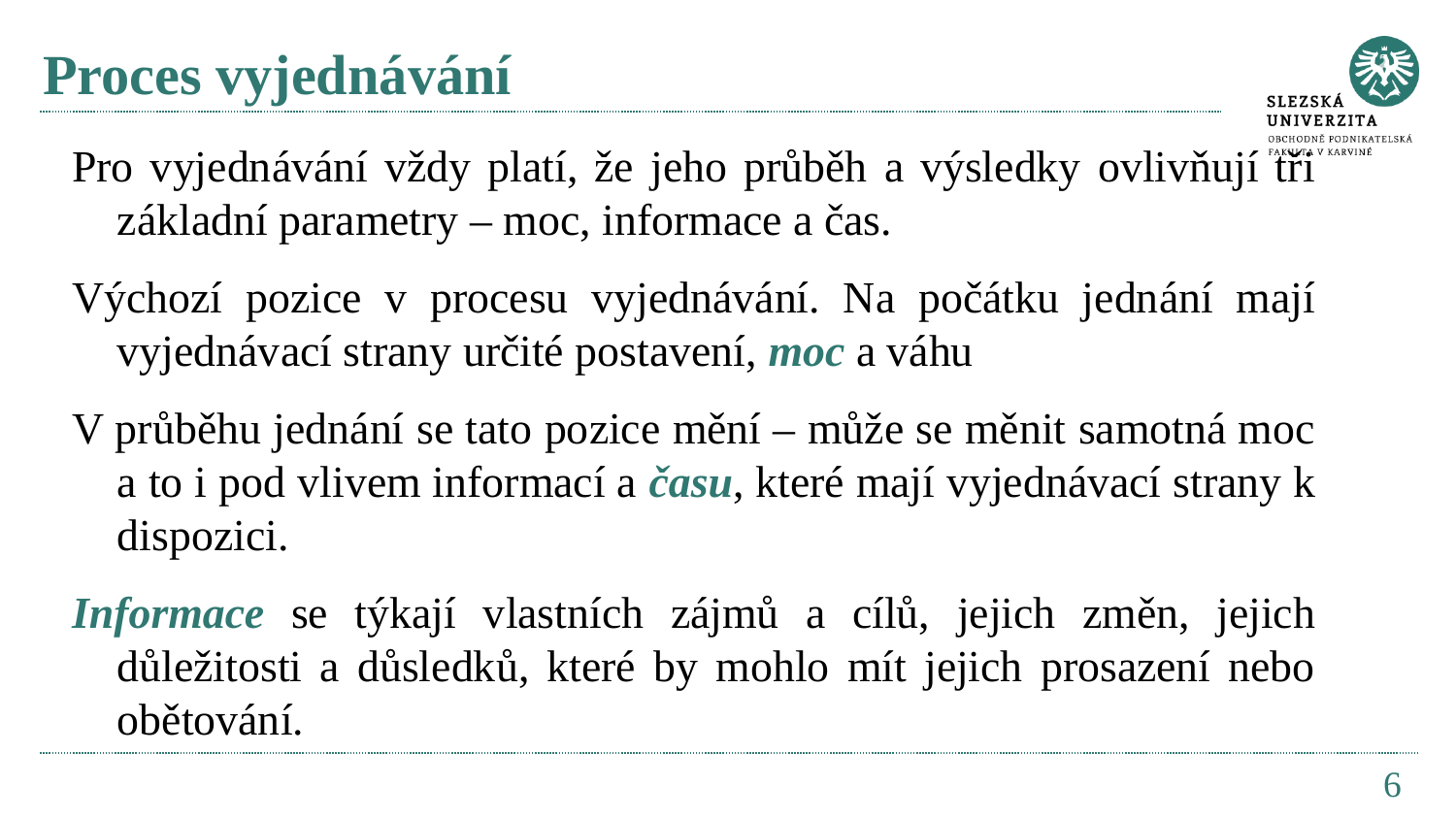

# Proces vyjednávání
Pro vyjednávání vždy platí, že jeho průběh a výsledky ovlivňují tři základní parametry – moc, informace a čas.
Výchozí pozice v procesu vyjednávání. Na počátku jednání mají vyjednávací strany určité postavení, moc a váhu
V průběhu jednání se tato pozice mění – může se měnit samotná moc a to i pod vlivem informací a času, které mají vyjednávací strany k dispozici.
Informace se týkají vlastních zájmů a cílů, jejich změn, jejich důležitosti a důsledků, které by mohlo mít jejich prosazení nebo obětování.

6